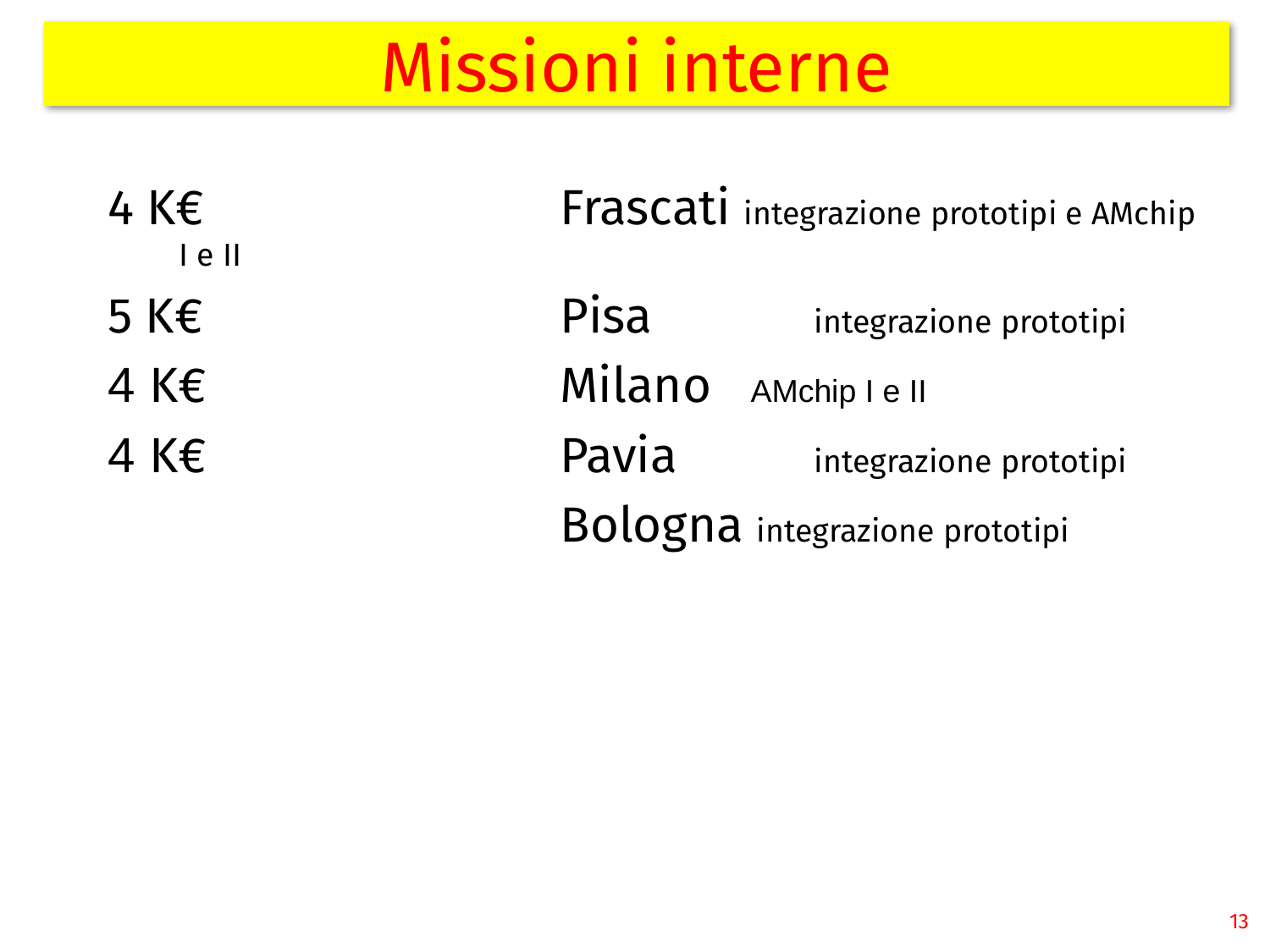

# Missioni interne
4 K€ 			Frascati integrazione prototipi e AMchip  I e II
5 K€ 			Pisa 		integrazione prototipi
4 K€ 			Milano   AMchip I e II
4 K€ 			Pavia		integrazione prototipi
				Bologna integrazione prototipi

13